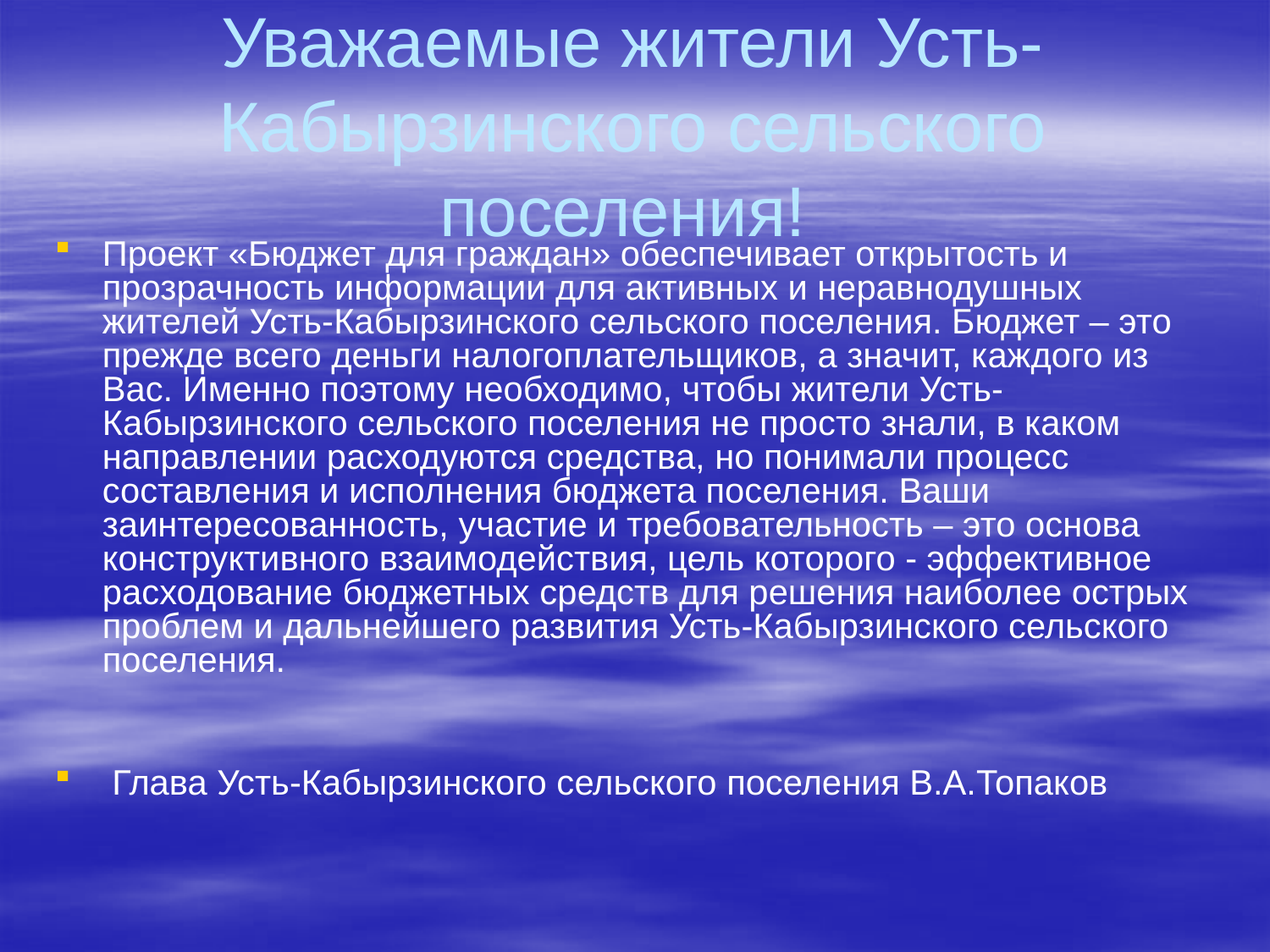

Уважаемые жители Усть-Кабырзинского сельского поселения!
Проект «Бюджет для граждан» обеспечивает открытость и прозрачность информации для активных и неравнодушных жителей Усть-Кабырзинского сельского поселения. Бюджет – это прежде всего деньги налогоплательщиков, а значит, каждого из Вас. Именно поэтому необходимо, чтобы жители Усть-Кабырзинского сельского поселения не просто знали, в каком направлении расходуются средства, но понимали процесс составления и исполнения бюджета поселения. Ваши заинтересованность, участие и требовательность – это основа конструктивного взаимодействия, цель которого - эффективное расходование бюджетных средств для решения наиболее острых проблем и дальнейшего развития Усть-Кабырзинского сельского поселения.

 Глава Усть-Кабырзинского сельского поселения В.А.Топаков